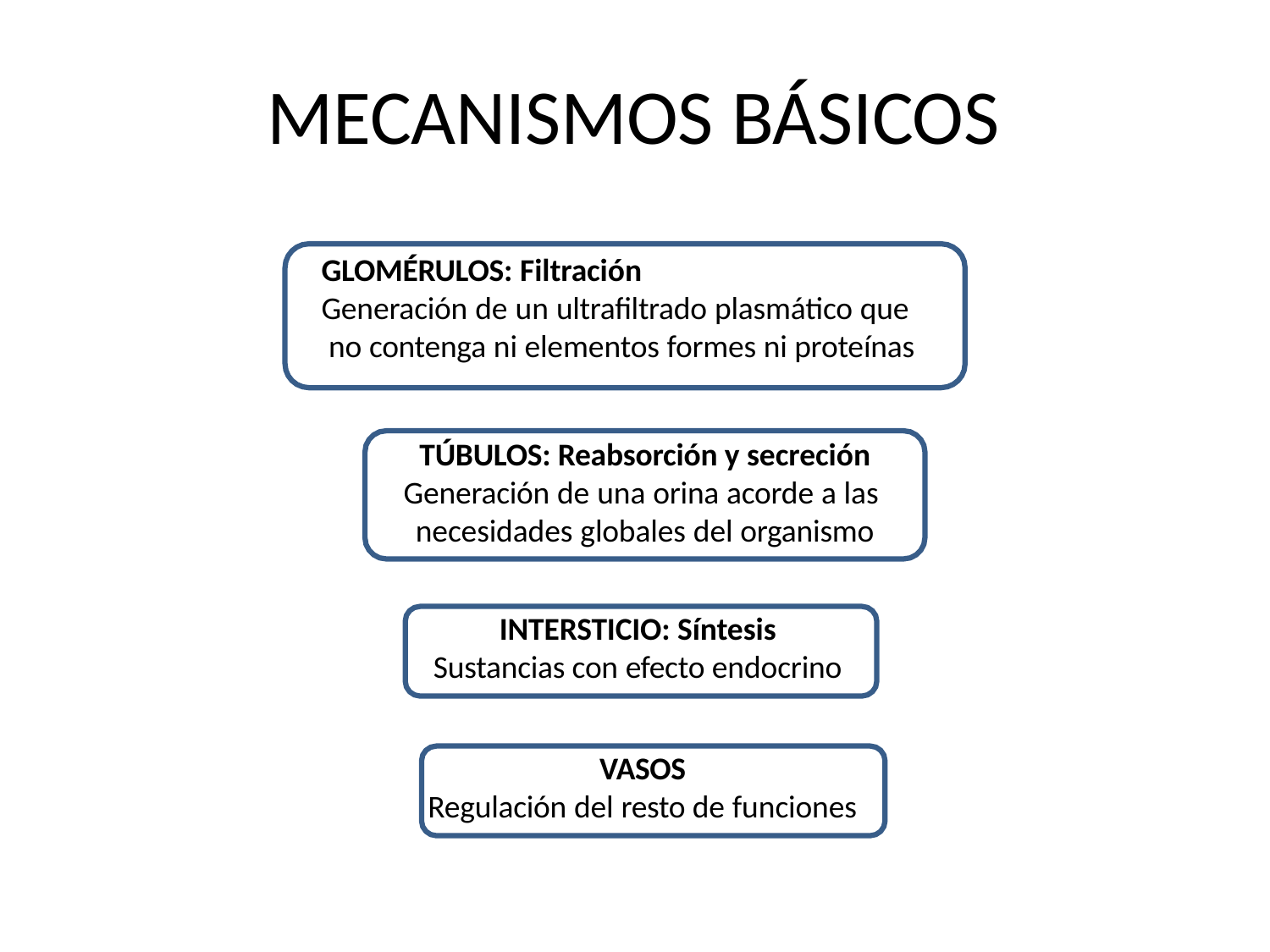

# MECANISMOS BÁSICOS

GLOMÉRULOS: Filtración
Generación de un ultrafiltrado plasmático que  no contenga ni elementos formes ni proteínas

TÚBULOS: Reabsorción y secreción  Generación de una orina acorde a las  necesidades globales del organismo

INTERSTICIO: Síntesis
Sustancias con efecto endocrino

VASOS
Regulación del resto de funciones